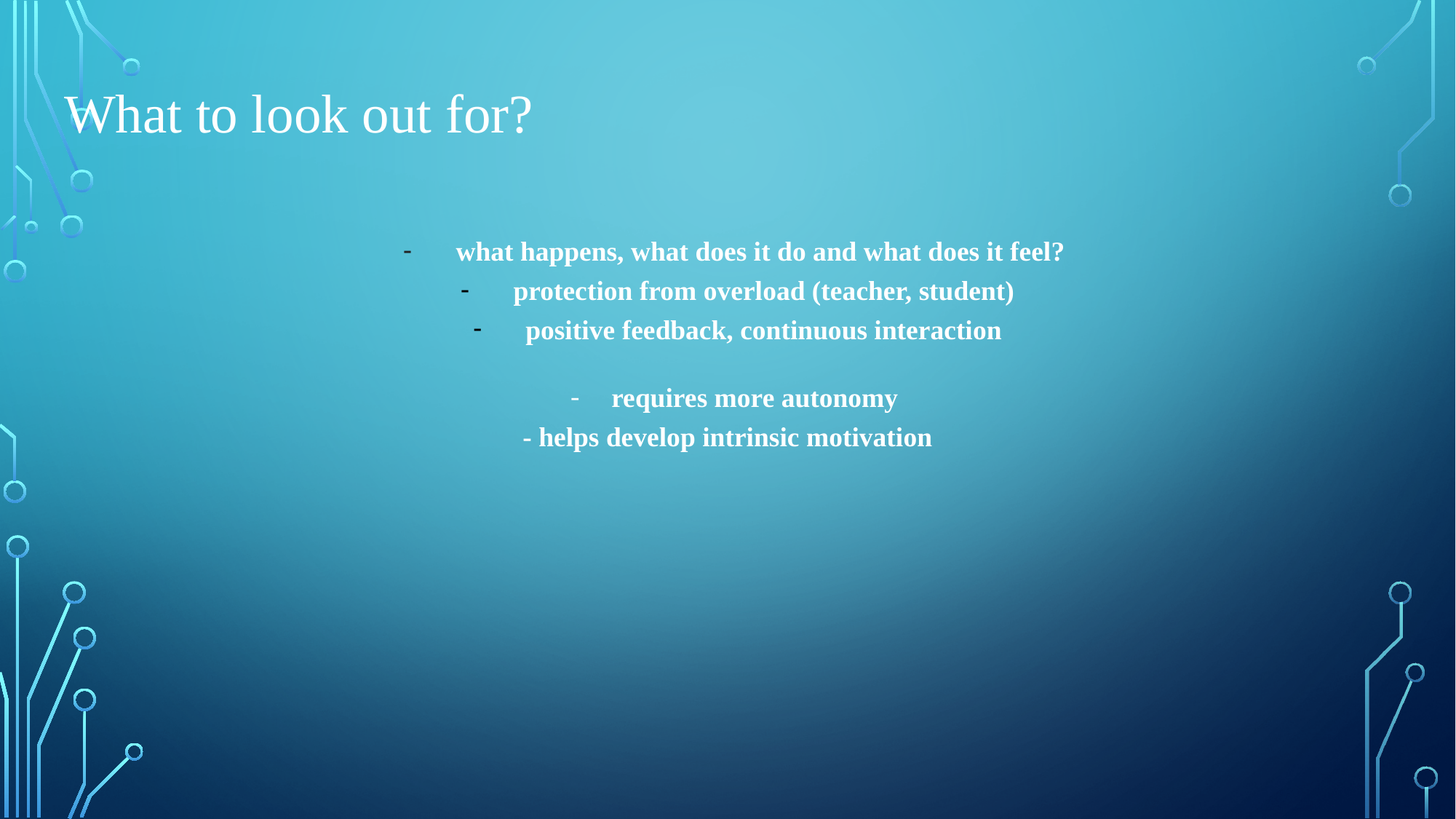

# What to look out for?
what happens, what does it do and what does it feel?
protection from overload (teacher, student)
positive feedback, continuous interaction
requires more autonomy
- helps develop intrinsic motivation